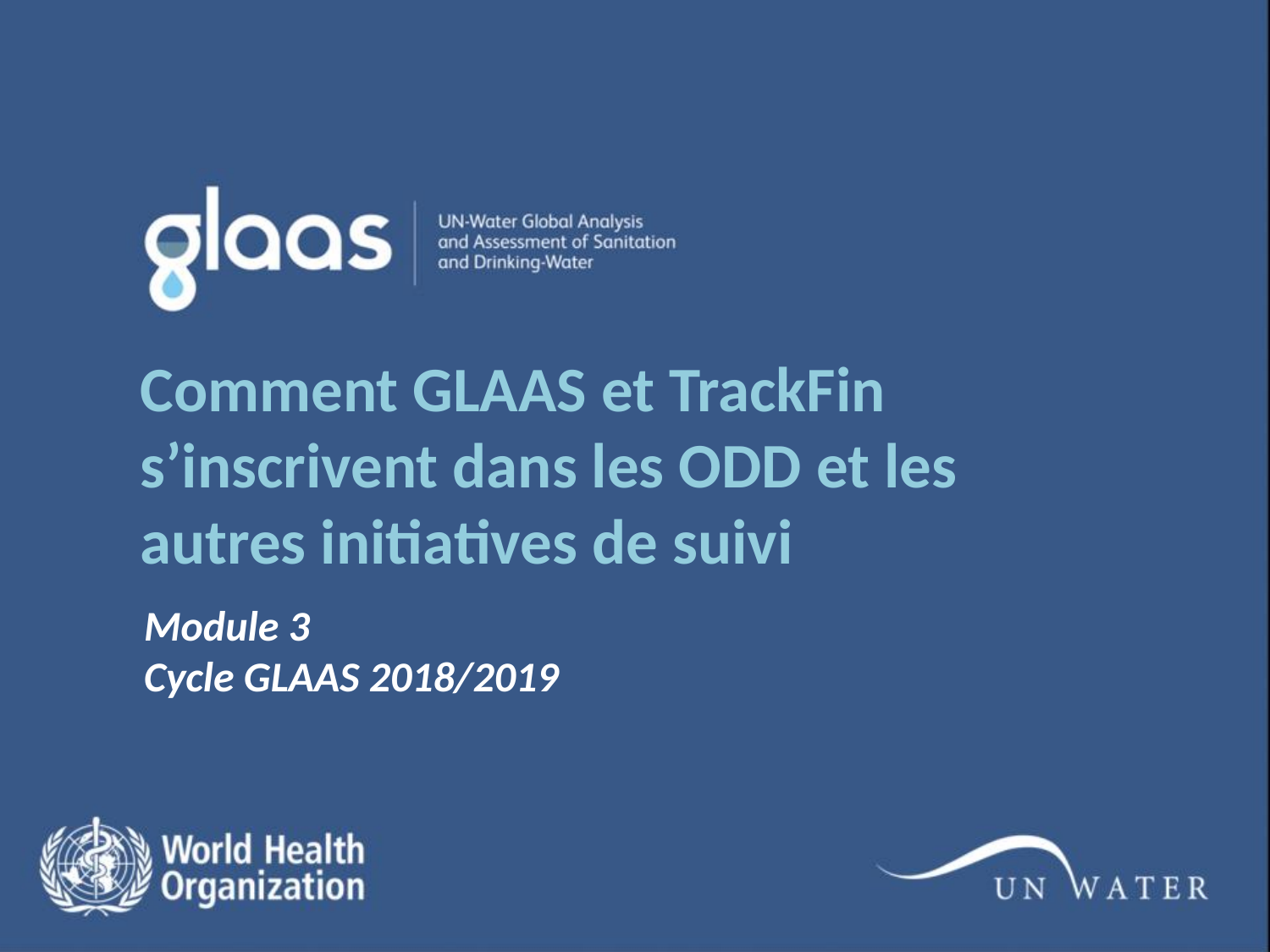

# Comment GLAAS et TrackFin s’inscrivent dans les ODD et les autres initiatives de suivi
Module 3
Cycle GLAAS 2018/2019